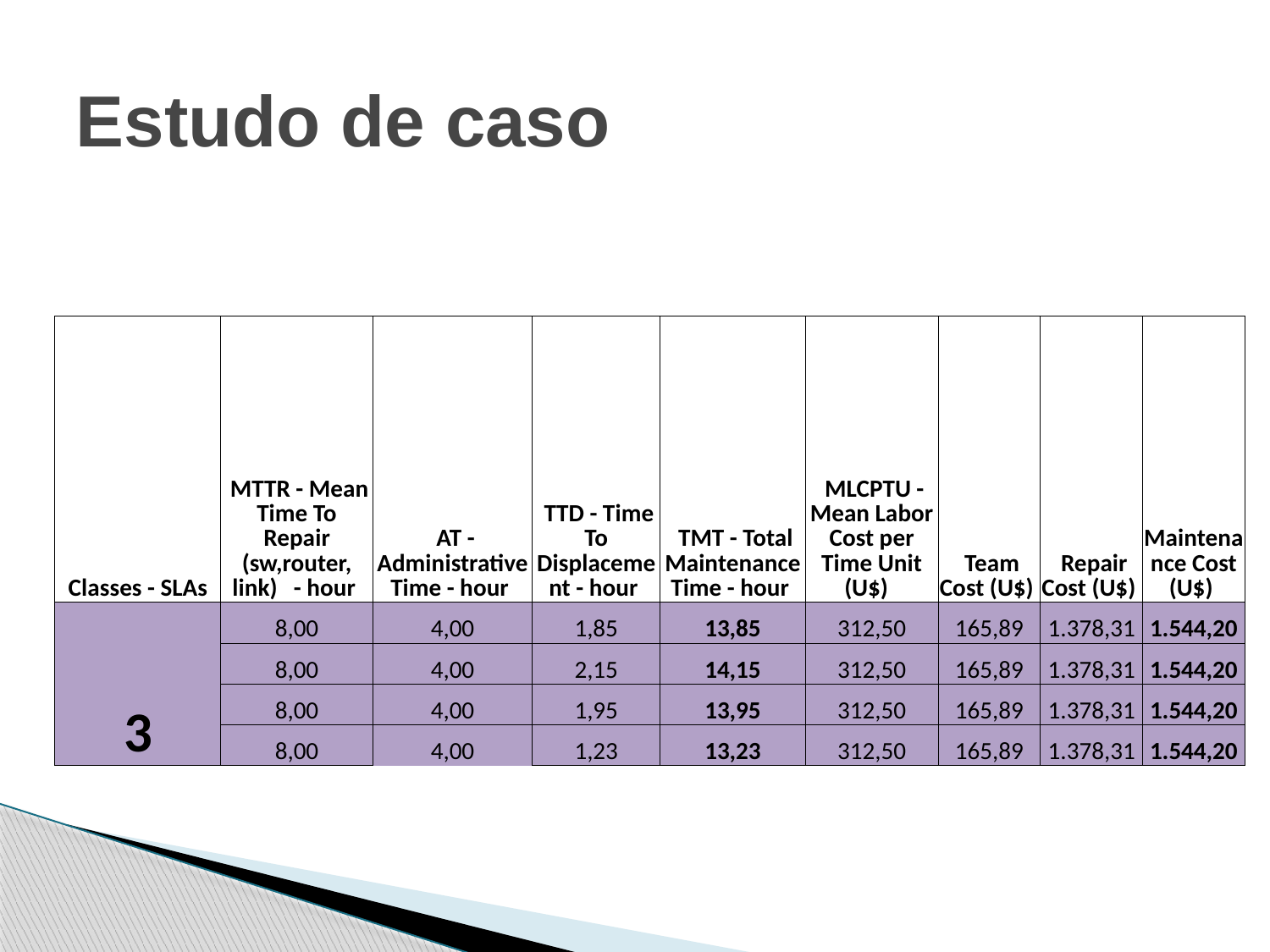

# Estudo de caso
| Classes - SLAs | MTTR - Mean Time To Repair (sw,router, link) - hour | AT -Administrative Time - hour | TTD - Time To Displacement - hour | TMT - Total Maintenance Time - hour | MLCPTU - Mean Labor Cost per Time Unit (U$) | Team Cost (U$) | Repair Cost (U$) | Maintenance Cost (U$) |
| --- | --- | --- | --- | --- | --- | --- | --- | --- |
| 3 | 8,00 | 4,00 | 1,85 | 13,85 | 312,50 | 165,89 | 1.378,31 | 1.544,20 |
|  | 8,00 | 4,00 | 2,15 | 14,15 | 312,50 | 165,89 | 1.378,31 | 1.544,20 |
|  | 8,00 | 4,00 | 1,95 | 13,95 | 312,50 | 165,89 | 1.378,31 | 1.544,20 |
|  | 8,00 | 4,00 | 1,23 | 13,23 | 312,50 | 165,89 | 1.378,31 | 1.544,20 |